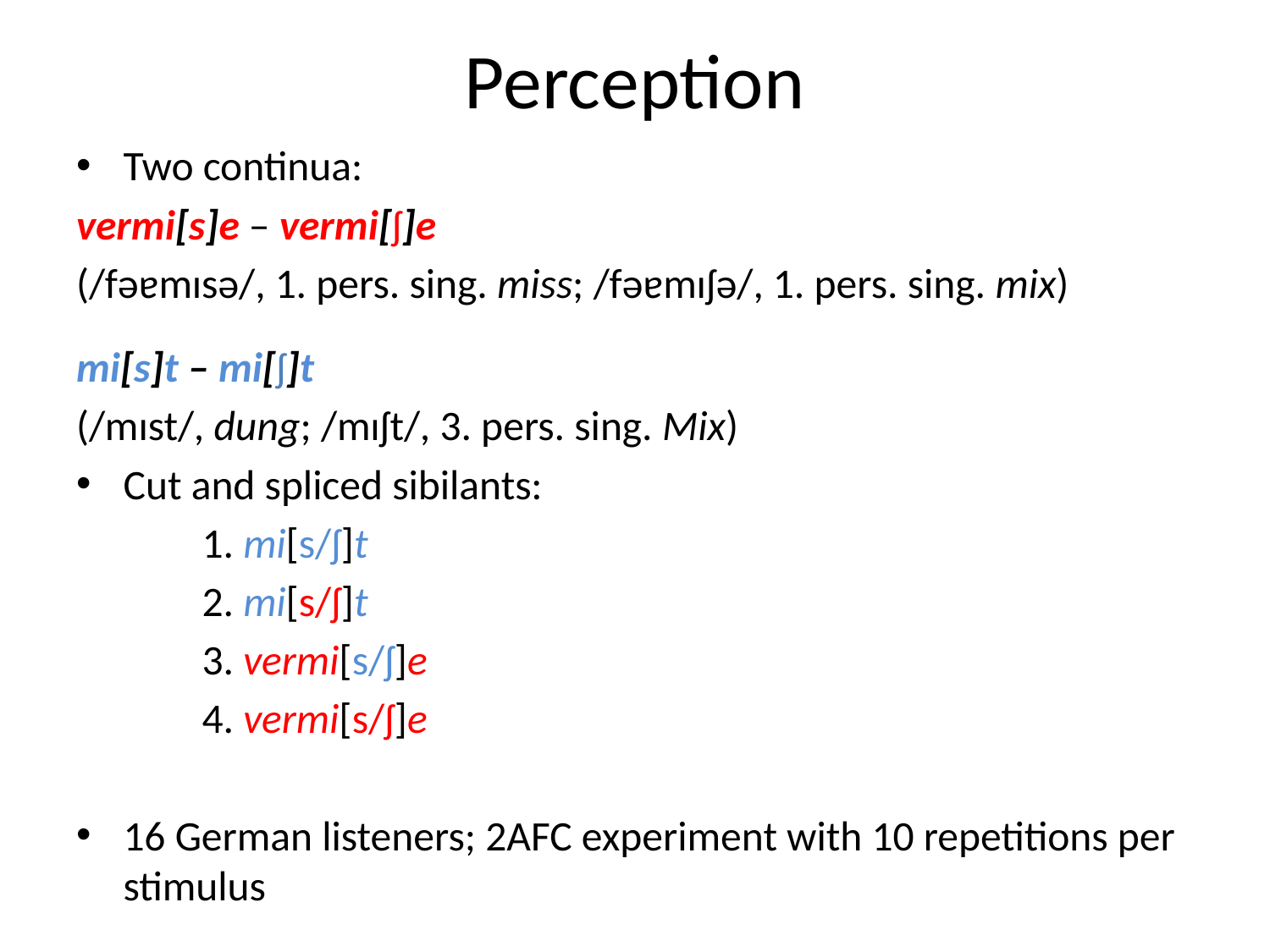

# Perception
Two continua:
vermi[s]e – vermi[ʃ]e
(/fəɐmısə/, 1. pers. sing. miss; /fəɐmıʃə/, 1. pers. sing. mix)

mi[s]t – mi[ʃ]t
(/mıst/, dung; /mıʃt/, 3. pers. sing. Mix)
Cut and spliced sibilants:
						1. mi[s/ʃ]t
						2. mi[s/ʃ]t
						3. vermi[s/ʃ]e
						4. vermi[s/ʃ]e

16 German listeners; 2AFC experiment with 10 repetitions per stimulus